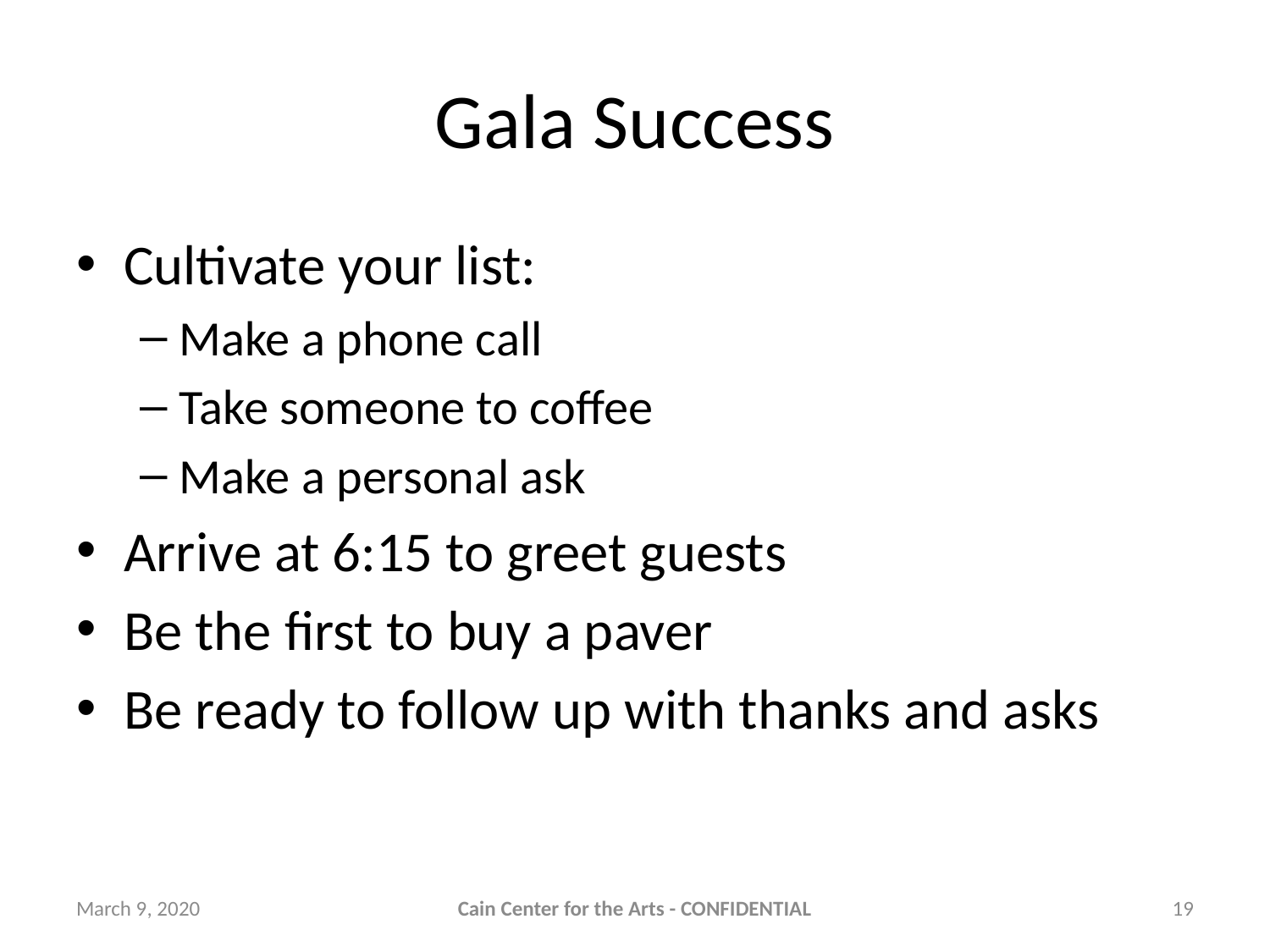

# Gala Success
Cultivate your list:
Make a phone call
Take someone to coffee
Make a personal ask
Arrive at 6:15 to greet guests
Be the first to buy a paver
Be ready to follow up with thanks and asks
March 9, 2020
Cain Center for the Arts - CONFIDENTIAL
19